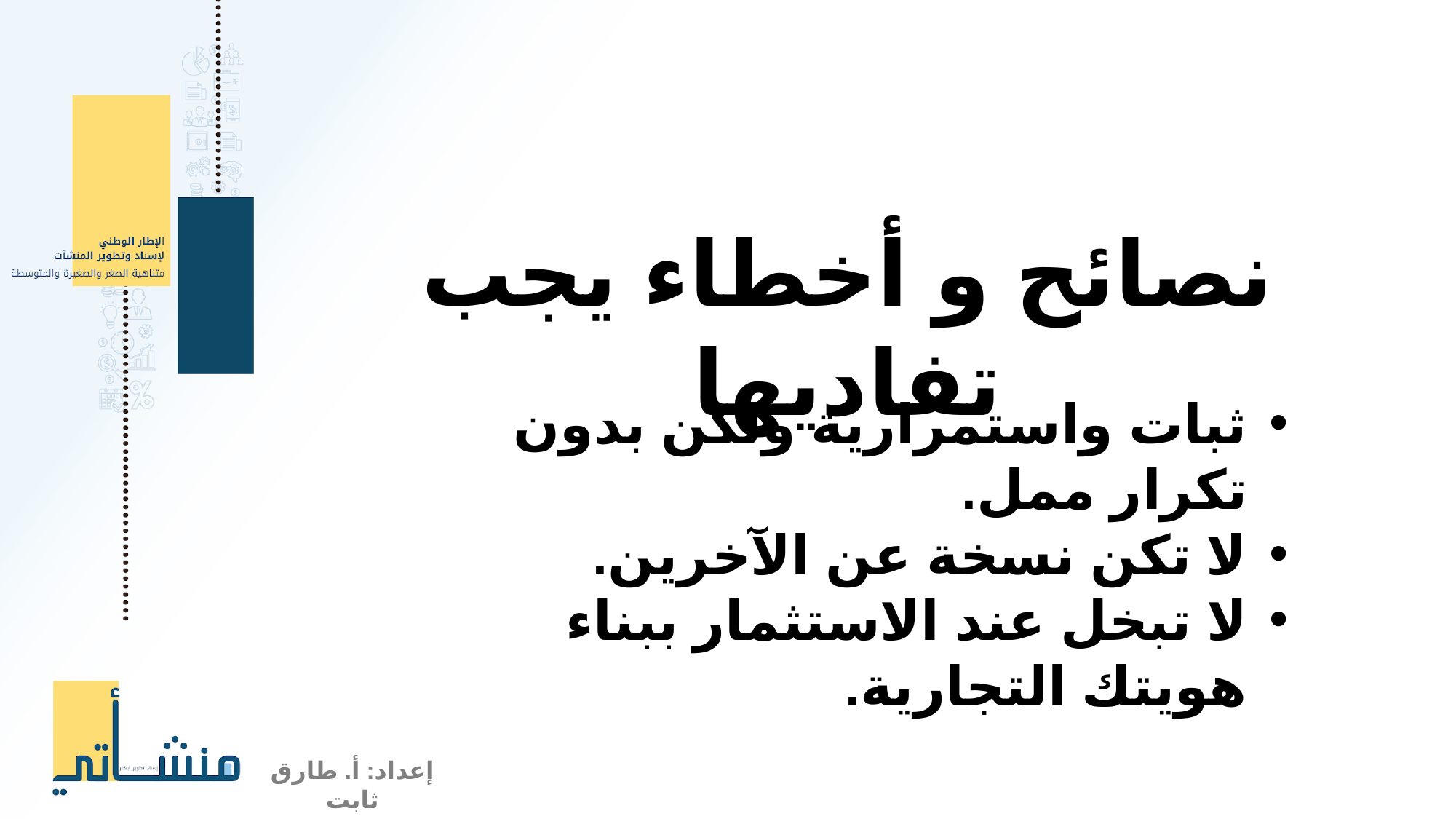

نصائح و أخطاء يجب تفاديها
ثبات واستمرارية ولكن بدون تكرار ممل.
لا تكن نسخة عن الآخرين.
لا تبخل عند الاستثمار ببناء هويتك التجارية.

إعداد: أ. طارق ثابت